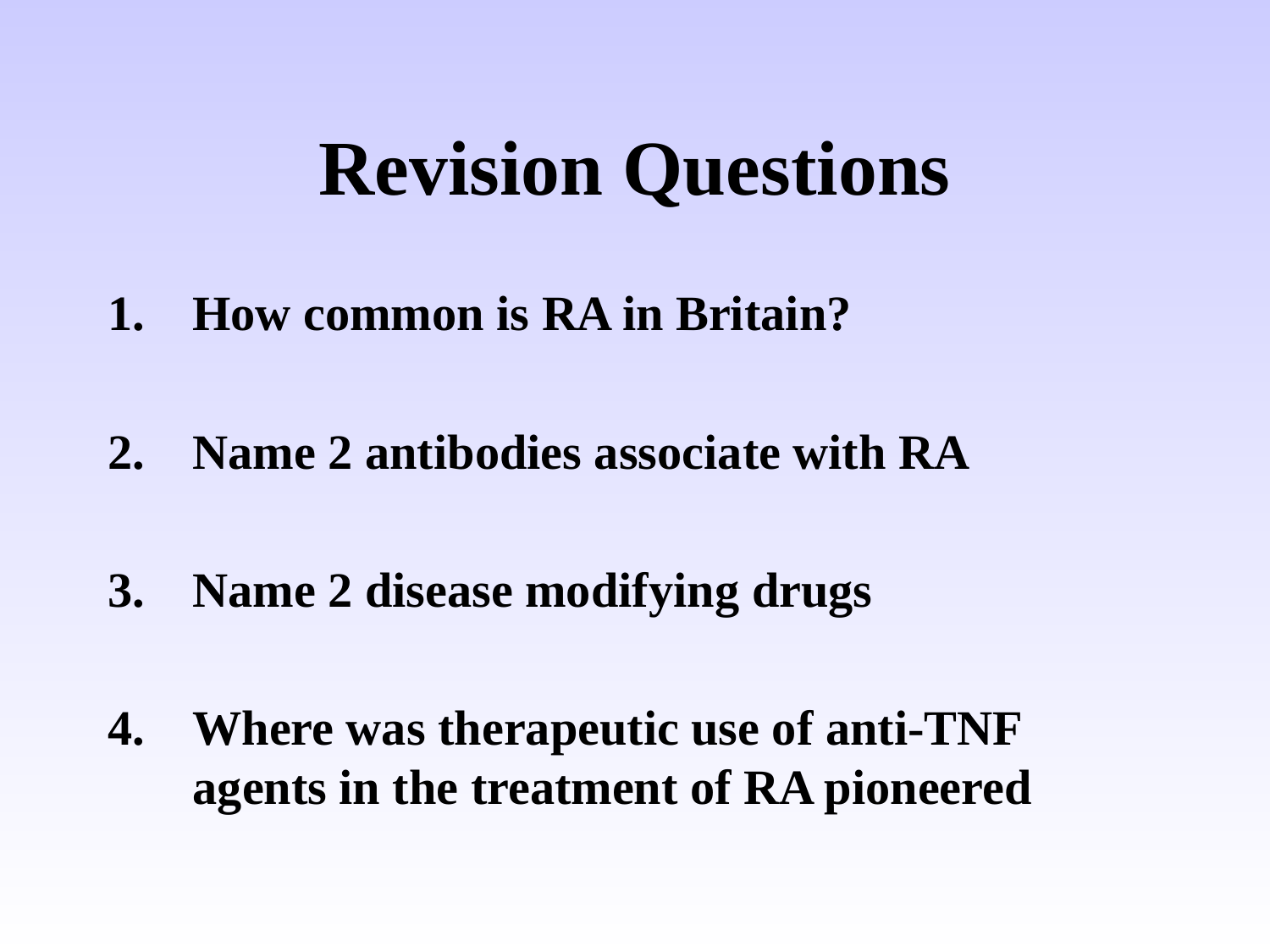

# Revision Questions
How common is RA in Britain?

Name 2 antibodies associate with RA

Name 2 disease modifying drugs

Where was therapeutic use of anti-TNF agents in the treatment of RA pioneered